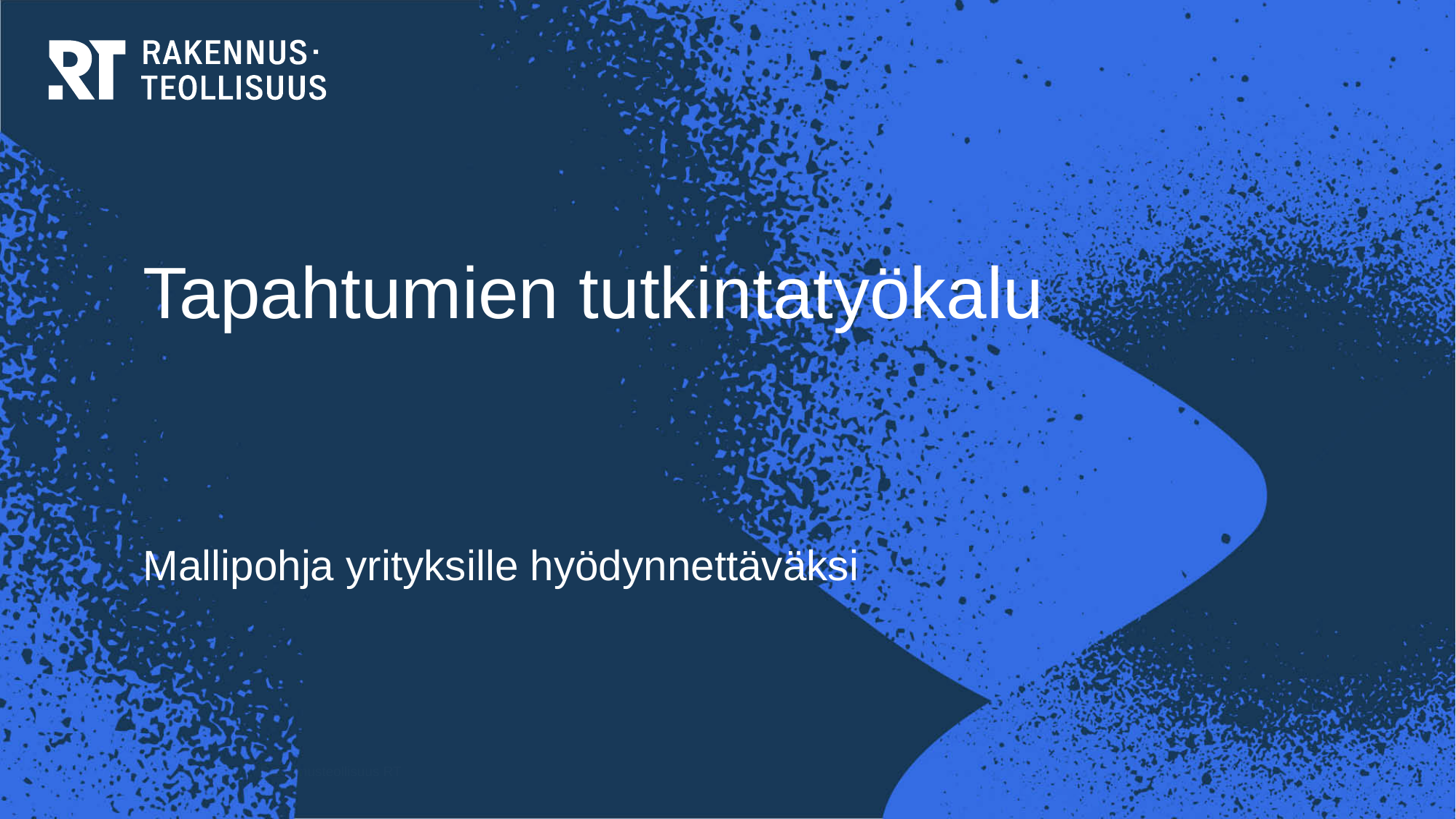

# Tapahtumien tutkintatyökalu
Mallipohja yrityksille hyödynnettäväksi

1
7.5.2024
© Rakennusteollisuus RT